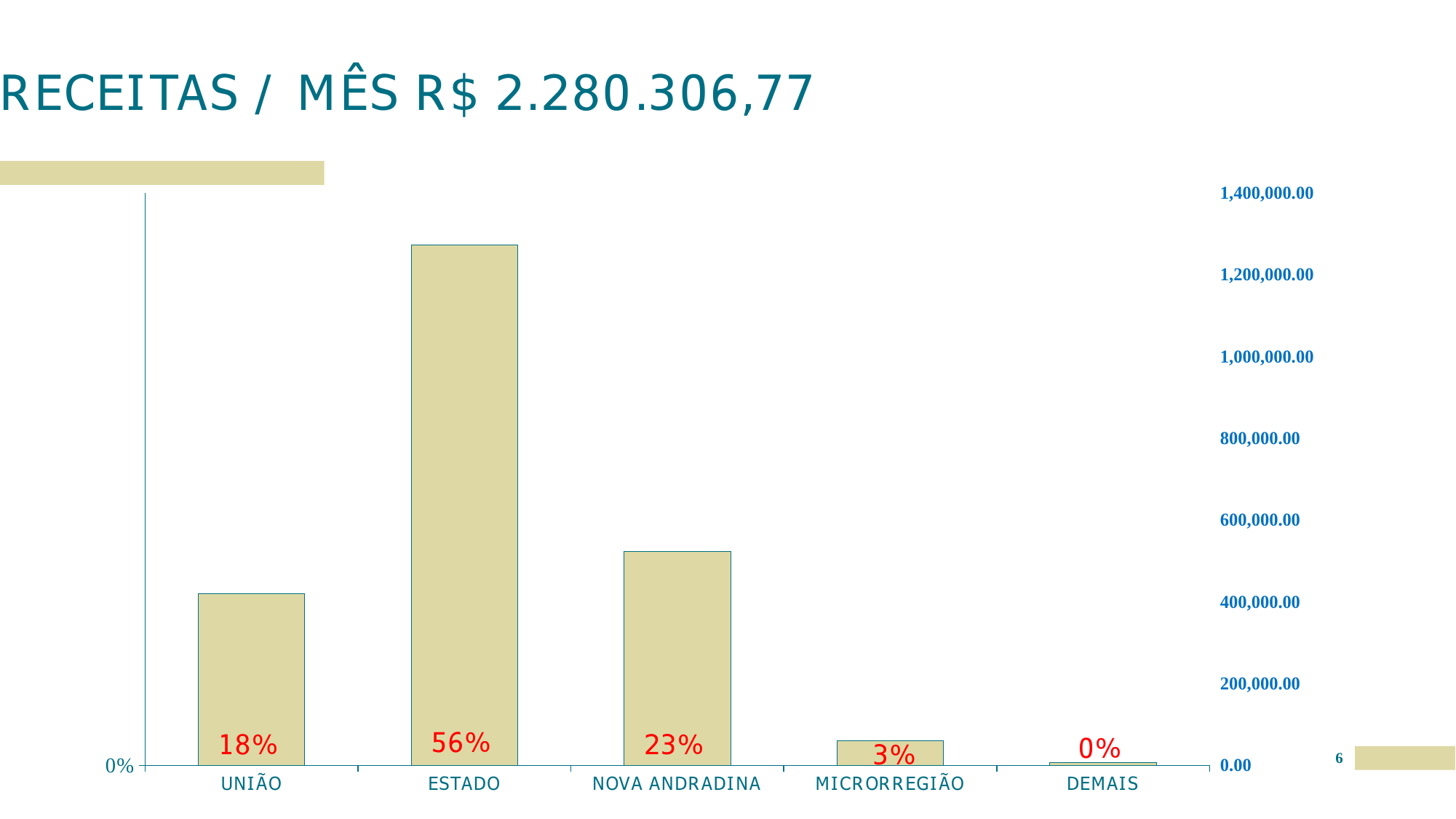

# RECEITAS / MÊS R$ 2.280.306,77

### Chart

| Category | Série 1 | Colunas1 |
|---|---|---|
| UNIÃO | 0.1840126668571001 | 419605.33 |
| ESTADO | 0.5577477104100339 | 1271835.88 |
| NOVA ANDRADINA | 0.2291358368418123 | 522500.0 |
| MICRORREGIÃO | 0.026312249206715287 | 60000.0 |
| DEMAIS | 0.0027915366843383094 | 6365.56 |
6